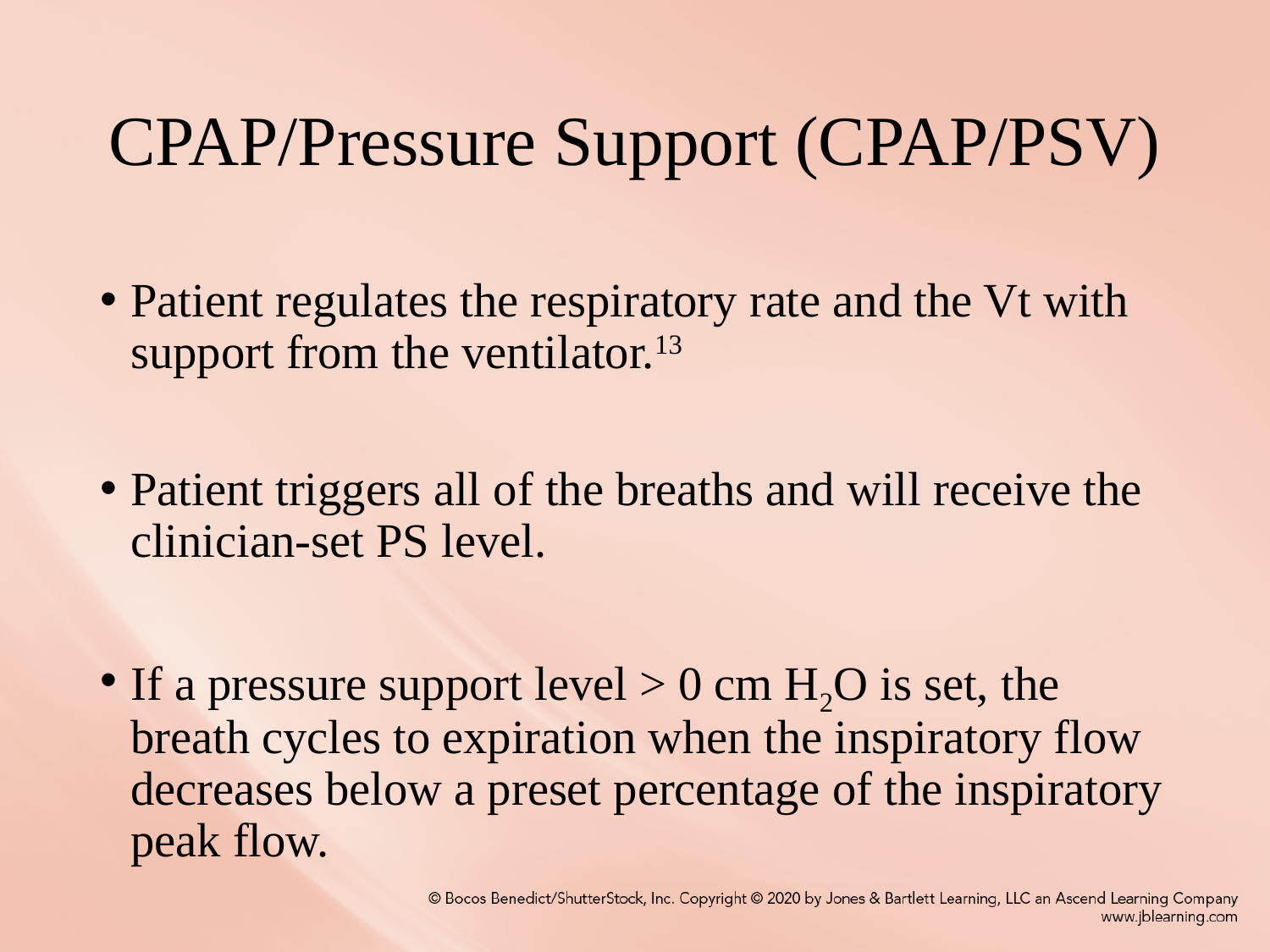

# CPAP/Pressure Support (CPAP/PSV)
Patient regulates the respiratory rate and the Vt with support from the ventilator.13

Patient triggers all of the breaths and will receive the clinician-set PS level.

If a pressure support level > 0 cm H2O is set, the breath cycles to expiration when the inspiratory flow decreases below a preset percentage of the inspiratory peak flow.